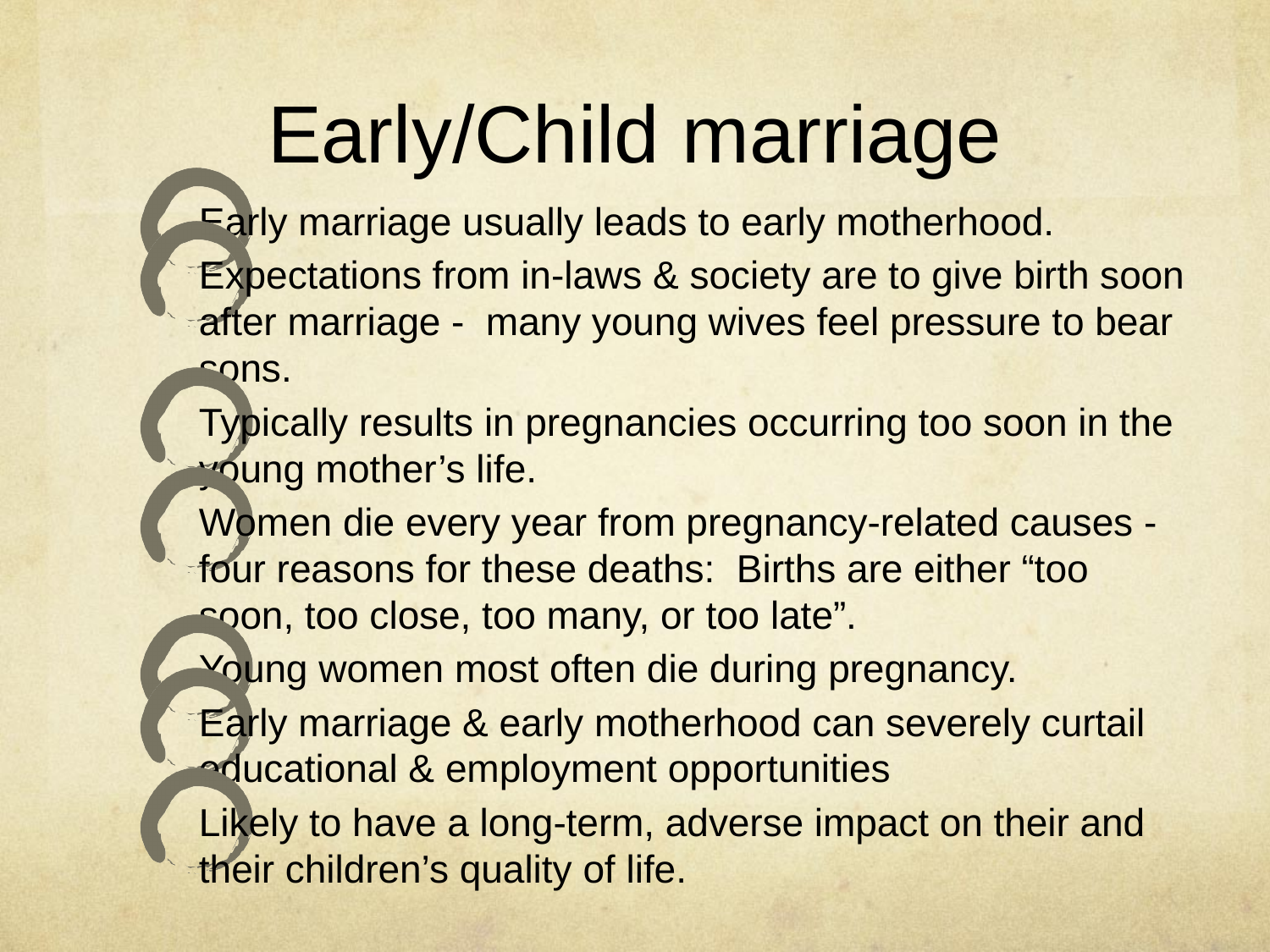

# Early/Child marriage
Early marriage usually leads to early motherhood.
Expectations from in-laws & society are to give birth soon after marriage -  many young wives feel pressure to bear sons.
Typically results in pregnancies occurring too soon in the young mother’s life.
Women die every year from pregnancy-related causes - four reasons for these deaths:  Births are either “too soon, too close, too many, or too late”.
Young women most often die during pregnancy.
Early marriage & early motherhood can severely curtail educational & employment opportunities
Likely to have a long-term, adverse impact on their and their children’s quality of life.